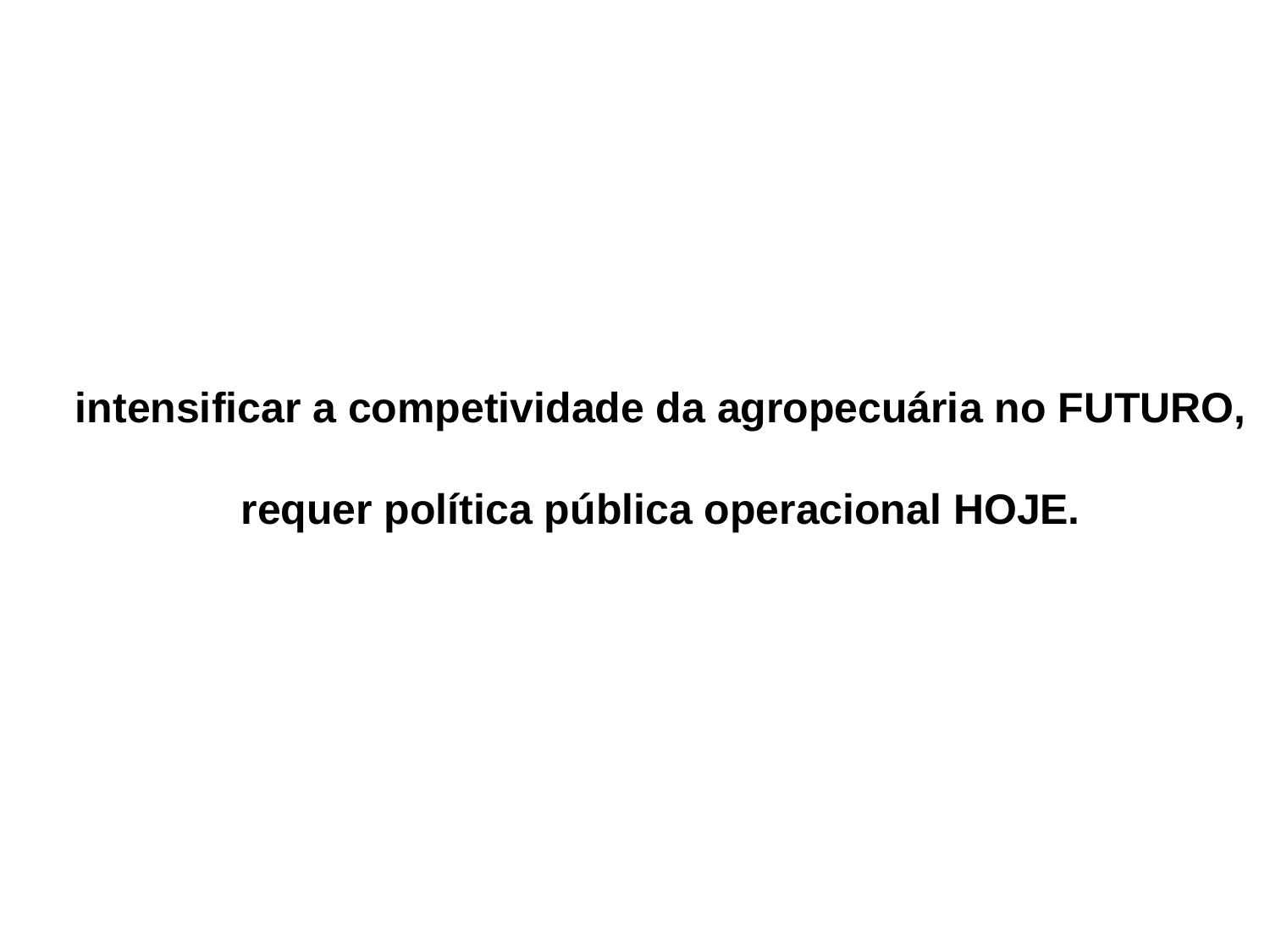

intensificar a competividade da agropecuária no FUTURO,

requer política pública operacional HOJE.